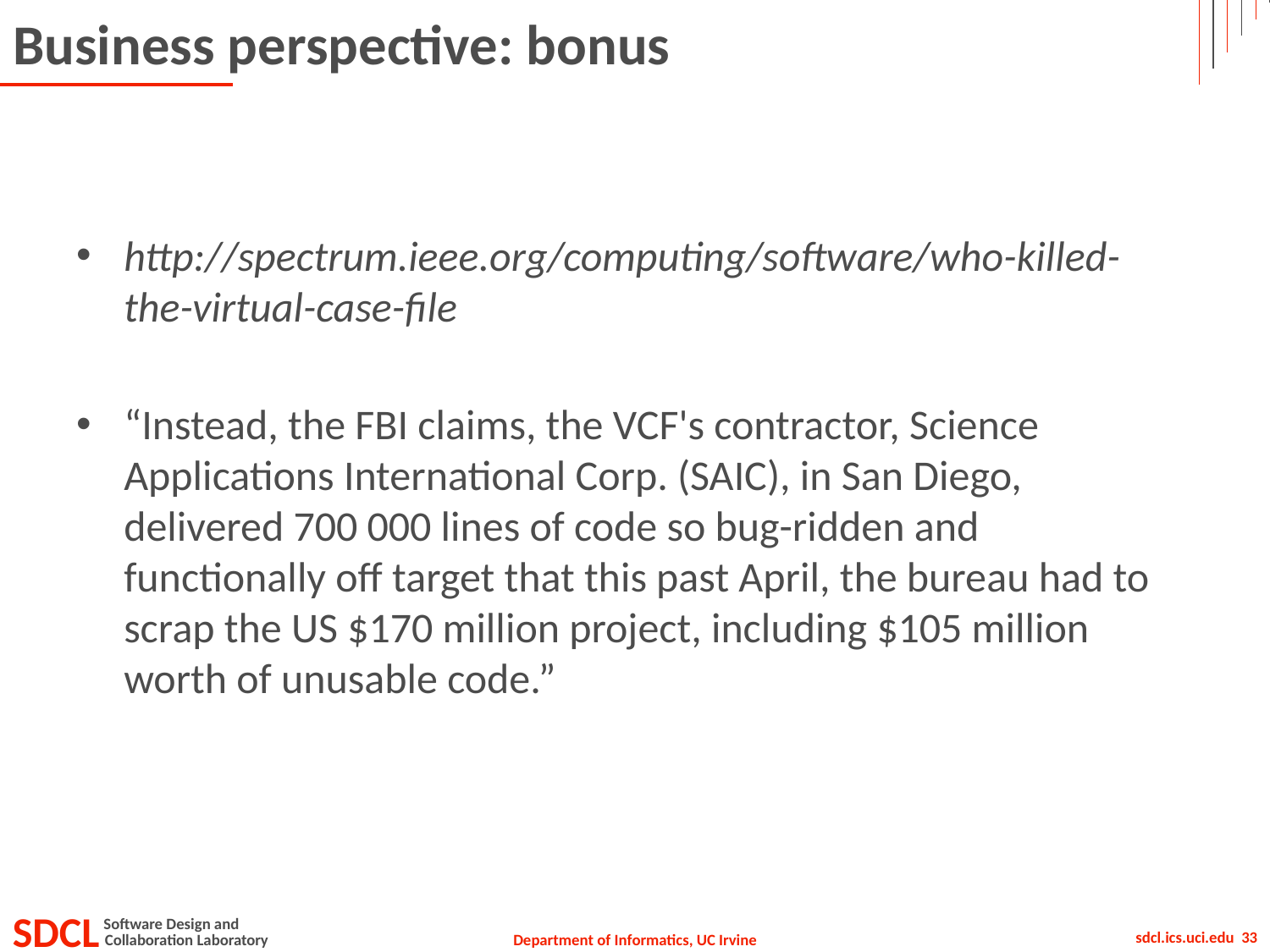

# Business perspective: bonus
http://spectrum.ieee.org/computing/software/who-killed-the-virtual-case-file

“Instead, the FBI claims, the VCF's contractor, Science Applications International Corp. (SAIC), in San Diego, delivered 700 000 lines of code so bug-ridden and functionally off target that this past April, the bureau had to scrap the US $170 million project, including $105 million worth of unusable code.”